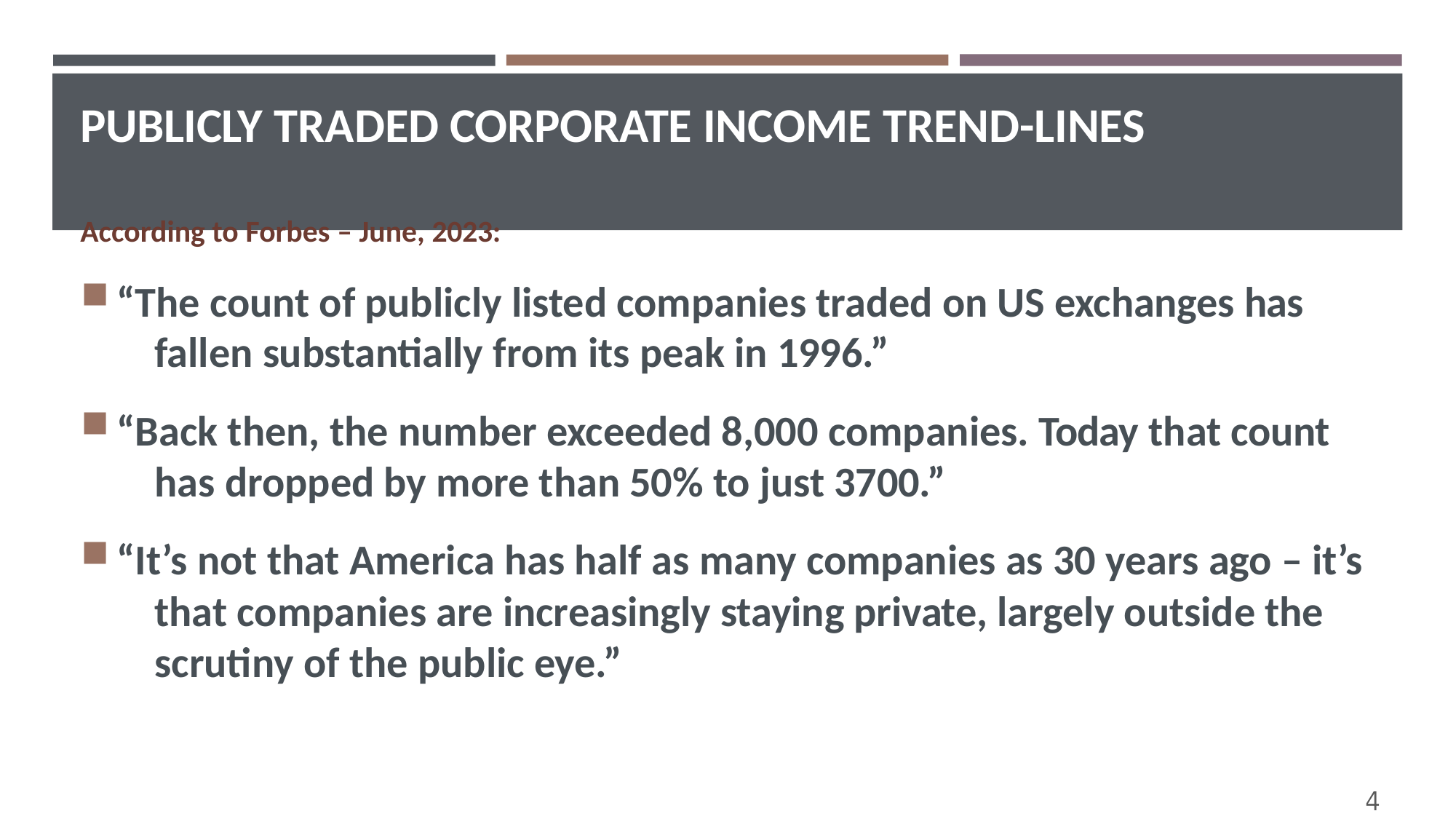

# PUBLICLY TRADED CORPORATE INCOME TREND-LINES
According to Forbes – June, 2023:
“The count of publicly listed companies traded on US exchanges has 	fallen substantially from its peak in 1996.”
“Back then, the number exceeded 8,000 companies. Today that count 	has dropped by more than 50% to just 3700.”
“It’s not that America has half as many companies as 30 years ago – it’s 	that companies are increasingly staying private, largely outside the 	scrutiny of the public eye.”
4